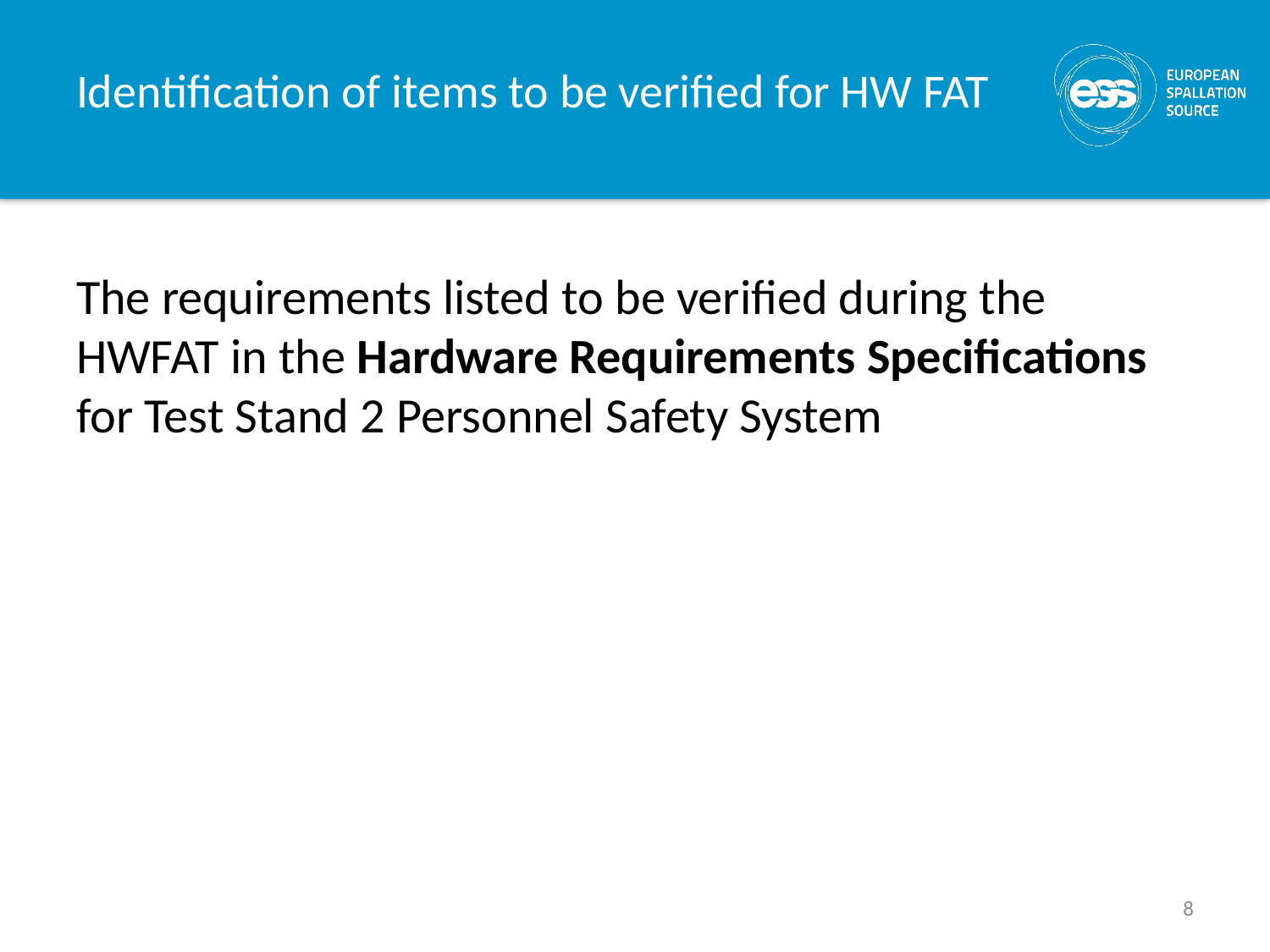

# Identification of items to be verified for HW FAT
The requirements listed to be verified during the HWFAT in the Hardware Requirements Specifications for Test Stand 2 Personnel Safety System
8